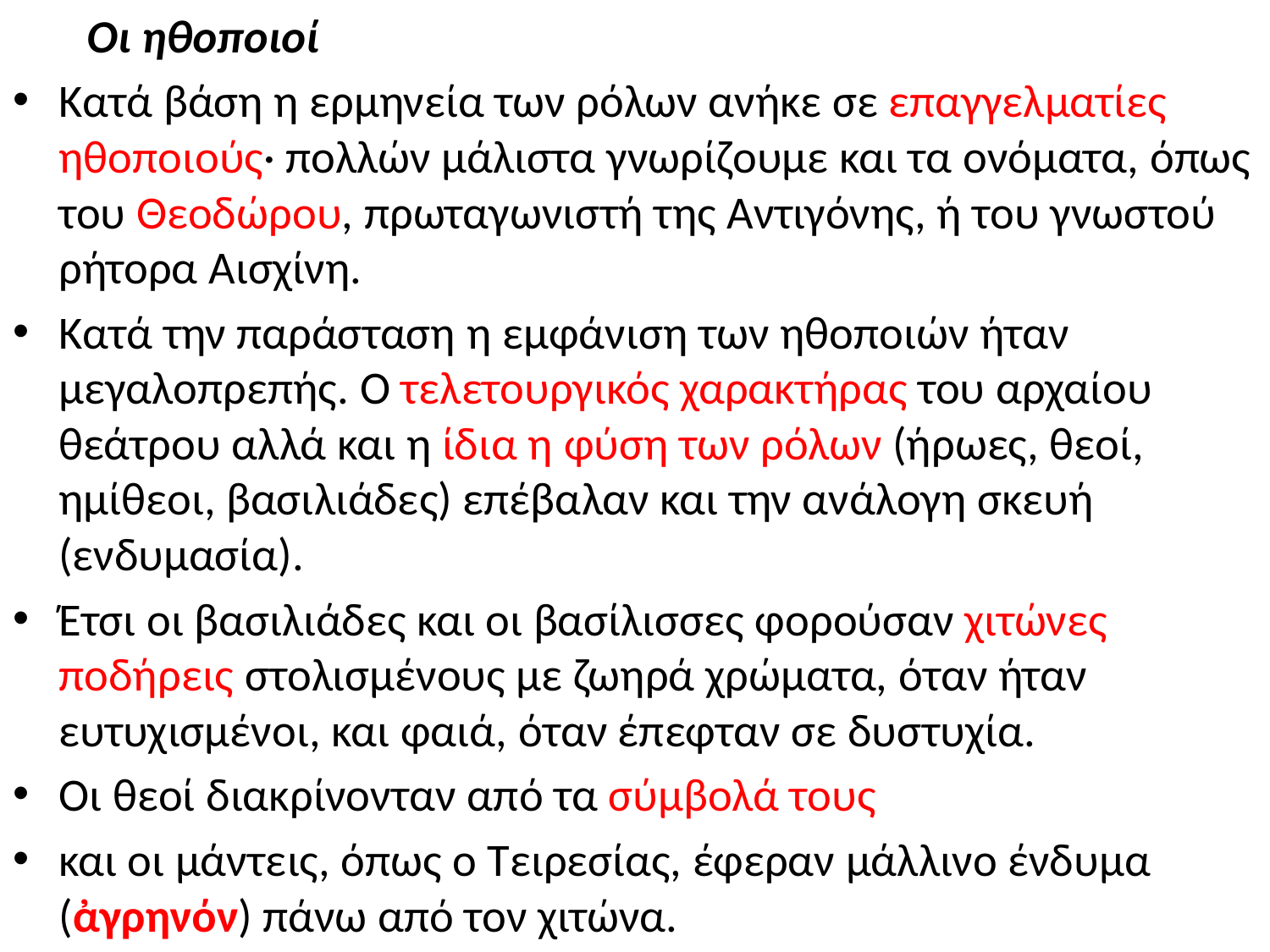

Οι ηθοποιοί
Κατά βάση η ερμηνεία των ρόλων ανήκε σε επαγγελματίες ηθοποιούς· πολλών μάλιστα γνωρίζουμε και τα ονόματα, όπως του Θεοδώρου, πρωταγωνιστή της Αντιγόνης, ή του γνωστού ρήτορα Αισχίνη.
Κατά την παράσταση η εμφάνιση των ηθοποιών ήταν μεγαλοπρεπής. Ο τελετουργικός χαρακτήρας του αρχαίου θεάτρου αλλά και η ίδια η φύση των ρόλων (ήρωες, θεοί, ημίθεοι, βασιλιάδες) επέβαλαν και την ανάλογη σκευή (ενδυμασία).
Έτσι οι βασιλιάδες και οι βασίλισσες φορούσαν χιτώνες ποδήρεις στολισμένους με ζωηρά χρώματα, όταν ήταν ευτυχισμένοι, και φαιά, όταν έπεφταν σε δυστυχία.
Οι θεοί διακρίνονταν από τα σύμβολά τους
και οι μάντεις, όπως ο Τειρεσίας, έφεραν μάλλινο ένδυμα (ἀγρηνόν) πάνω από τον χιτώνα.
#